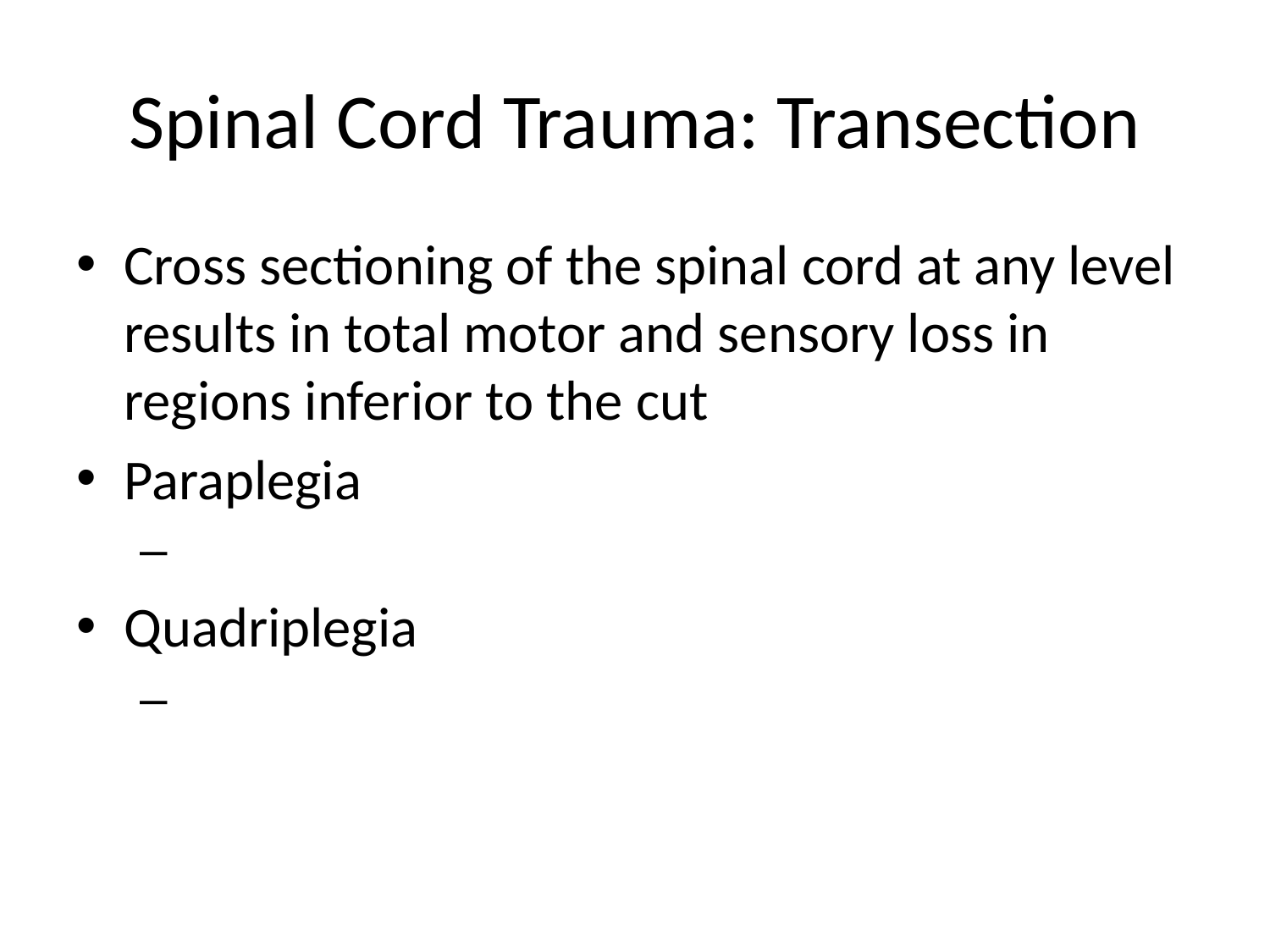

# Spinal Cord Trauma: Transection
Cross sectioning of the spinal cord at any level results in total motor and sensory loss in regions inferior to the cut
Paraplegia

Quadriplegia